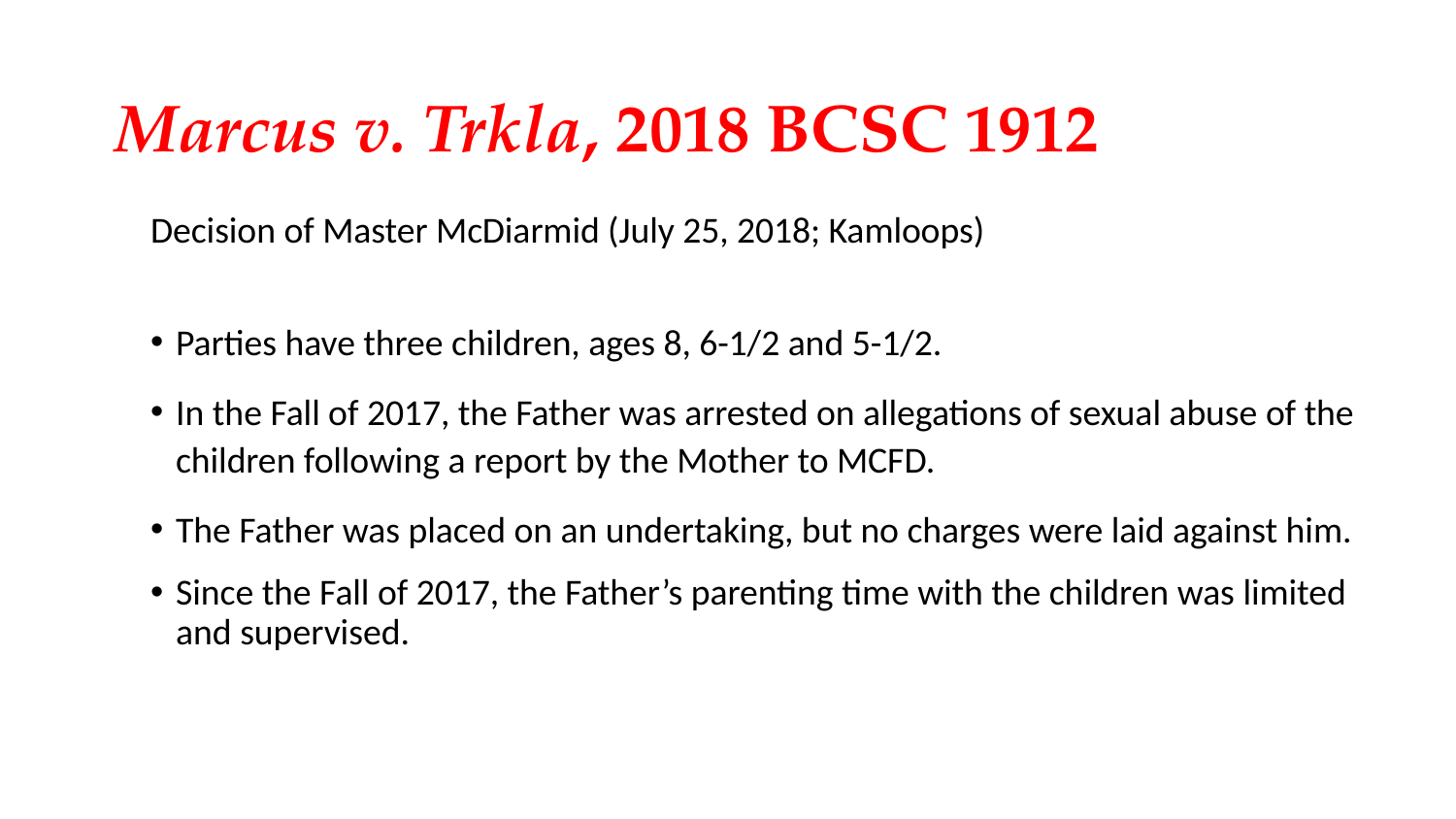

# Marcus v. Trkla, 2018 BCSC 1912
Decision of Master McDiarmid (July 25, 2018; Kamloops)

Parties have three children, ages 8, 6-1/2 and 5-1/2.
In the Fall of 2017, the Father was arrested on allegations of sexual abuse of the children following a report by the Mother to MCFD.
The Father was placed on an undertaking, but no charges were laid against him.
Since the Fall of 2017, the Father’s parenting time with the children was limited and supervised.